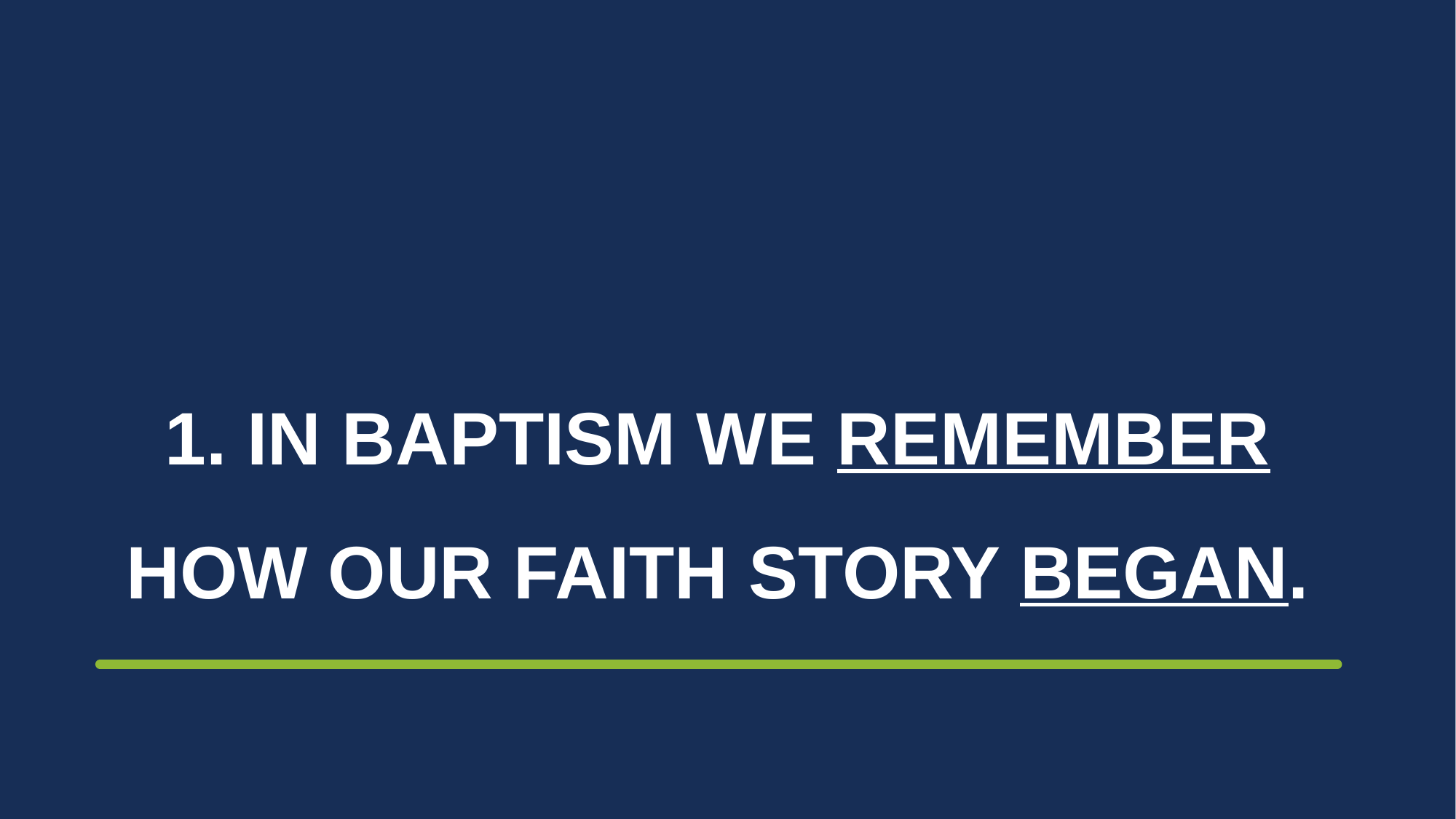

# 1. IN BAPTISM WE REMEMBER HOW OUR FAITH STORY BEGAN.